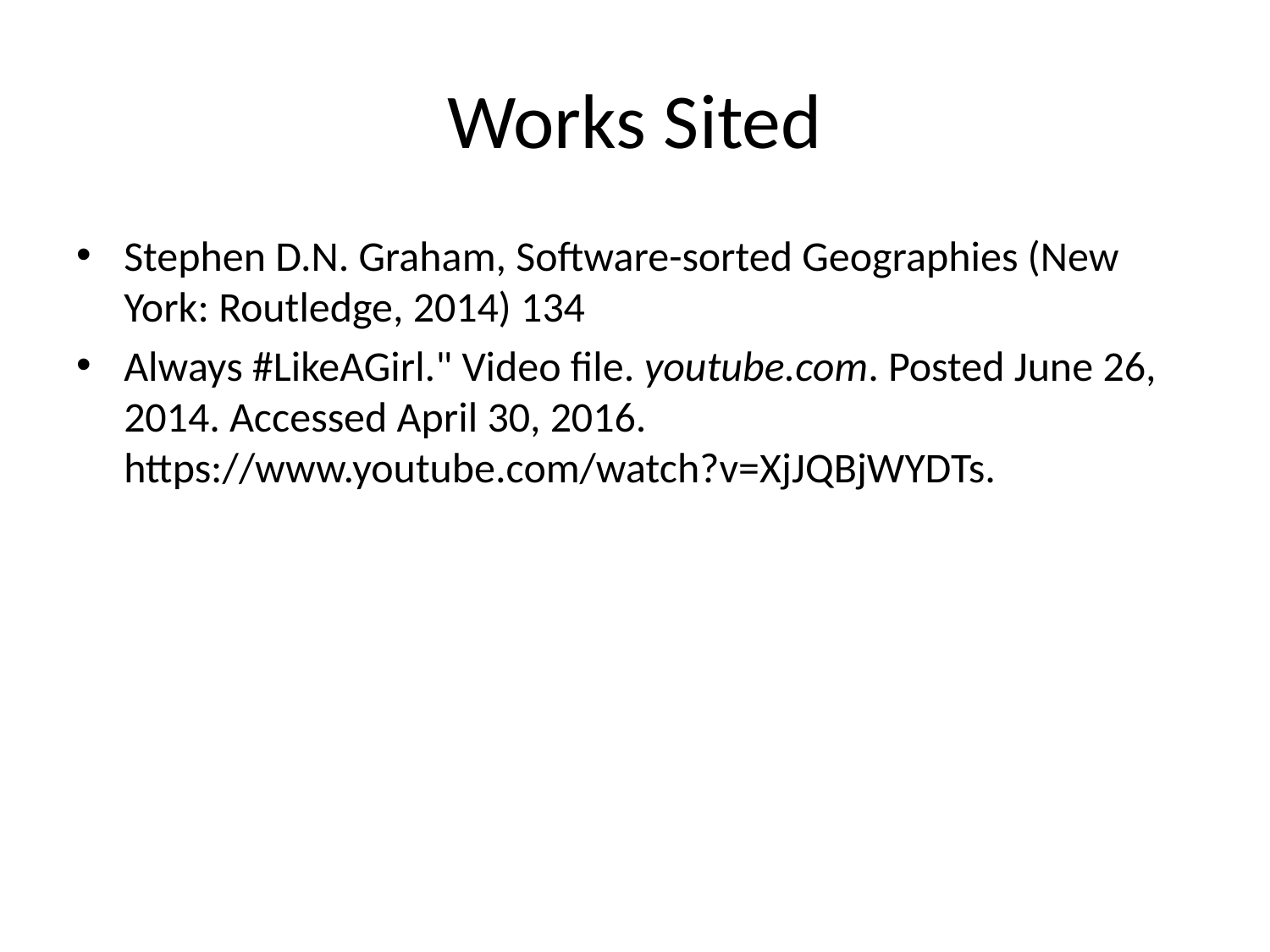

# Works Sited
Stephen D.N. Graham, Software-sorted Geographies (New York: Routledge, 2014) 134
Always #LikeAGirl." Video file. youtube.com. Posted June 26, 2014. Accessed April 30, 2016.   https://www.youtube.com/watch?v=XjJQBjWYDTs.